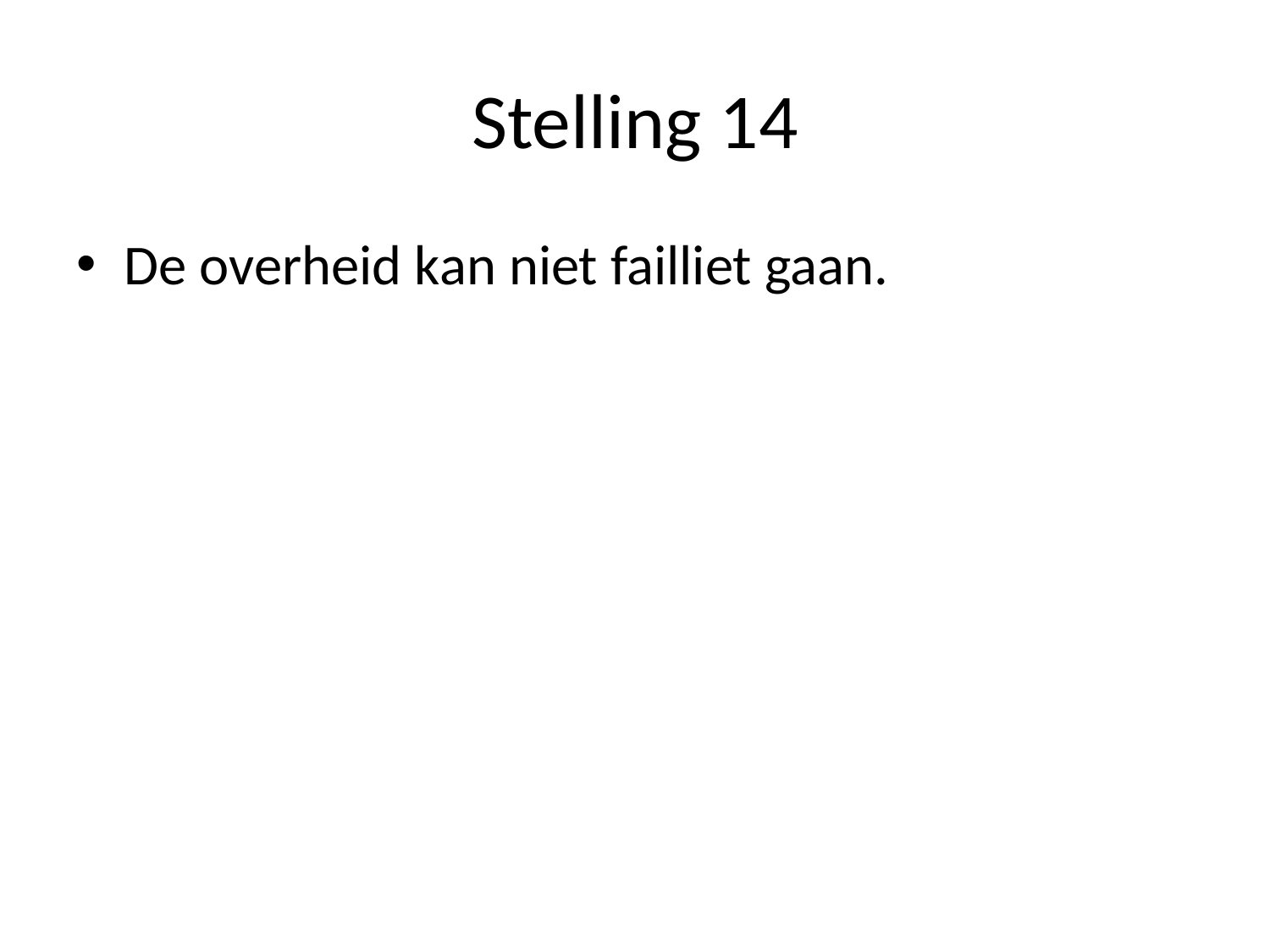

# Stelling 14
De overheid kan niet failliet gaan.